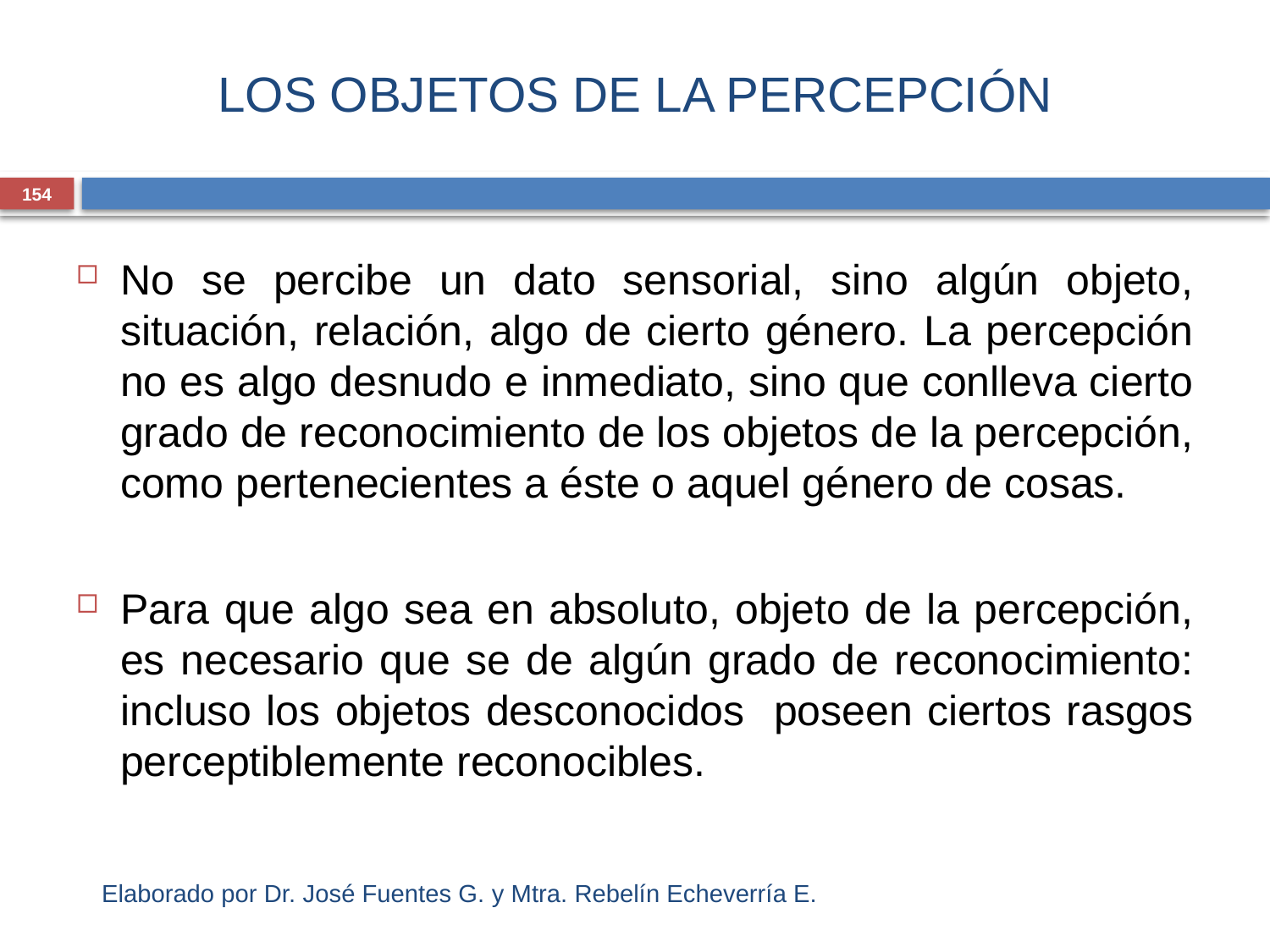

# LOS OBJETOS DE LA PERCEPCIÓN
154
No se percibe un dato sensorial, sino algún objeto, situación, relación, algo de cierto género. La percepción no es algo desnudo e inmediato, sino que conlleva cierto grado de reconocimiento de los objetos de la percepción, como pertenecientes a éste o aquel género de cosas.

Para que algo sea en absoluto, objeto de la percepción, es necesario que se de algún grado de reconocimiento: incluso los objetos desconocidos  poseen ciertos rasgos perceptiblemente reconocibles.
Elaborado por Dr. José Fuentes G. y Mtra. Rebelín Echeverría E.